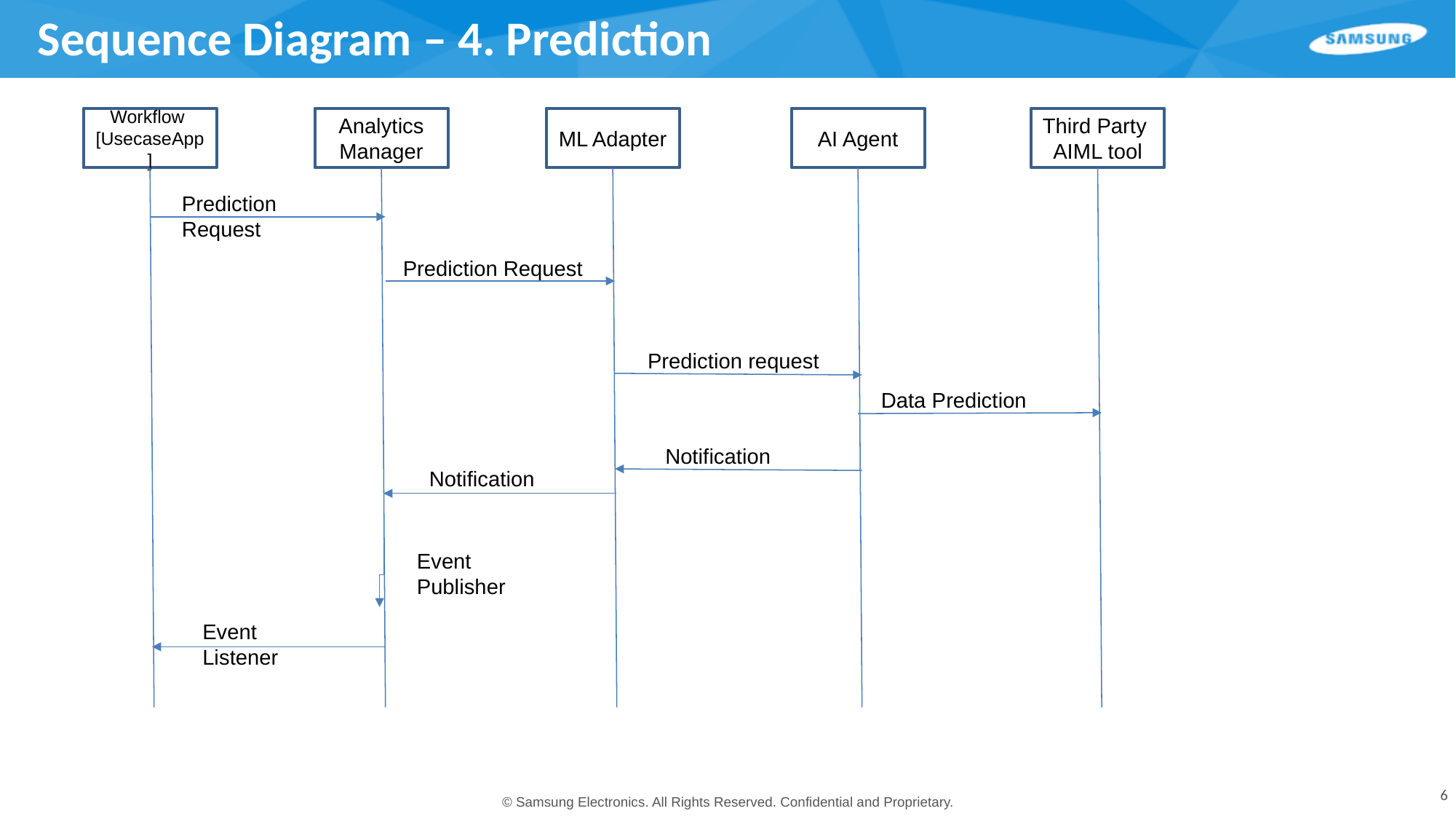

# Sequence Diagram – 4. Prediction
Analytics Manager
ML Adapter
AI Agent
Third Party
AIML tool
Workflow
[UsecaseApp]
Prediction Request
Prediction Request
Prediction request
Data Prediction
Notification
Notification
Event Publisher
Event Listener
6